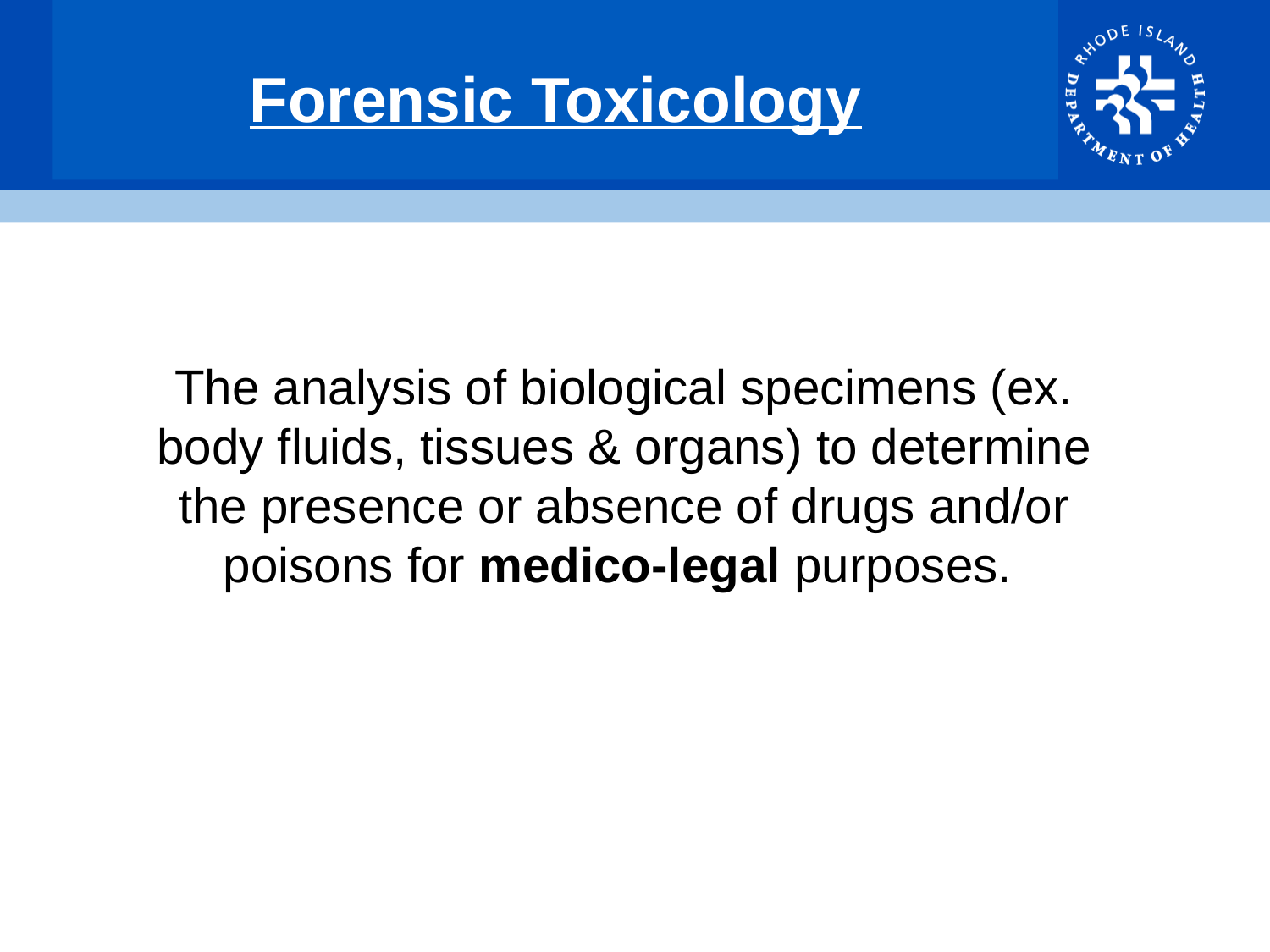

# Forensic Toxicology
The analysis of biological specimens (ex. body fluids, tissues & organs) to determine the presence or absence of drugs and/or poisons for medico-legal purposes.